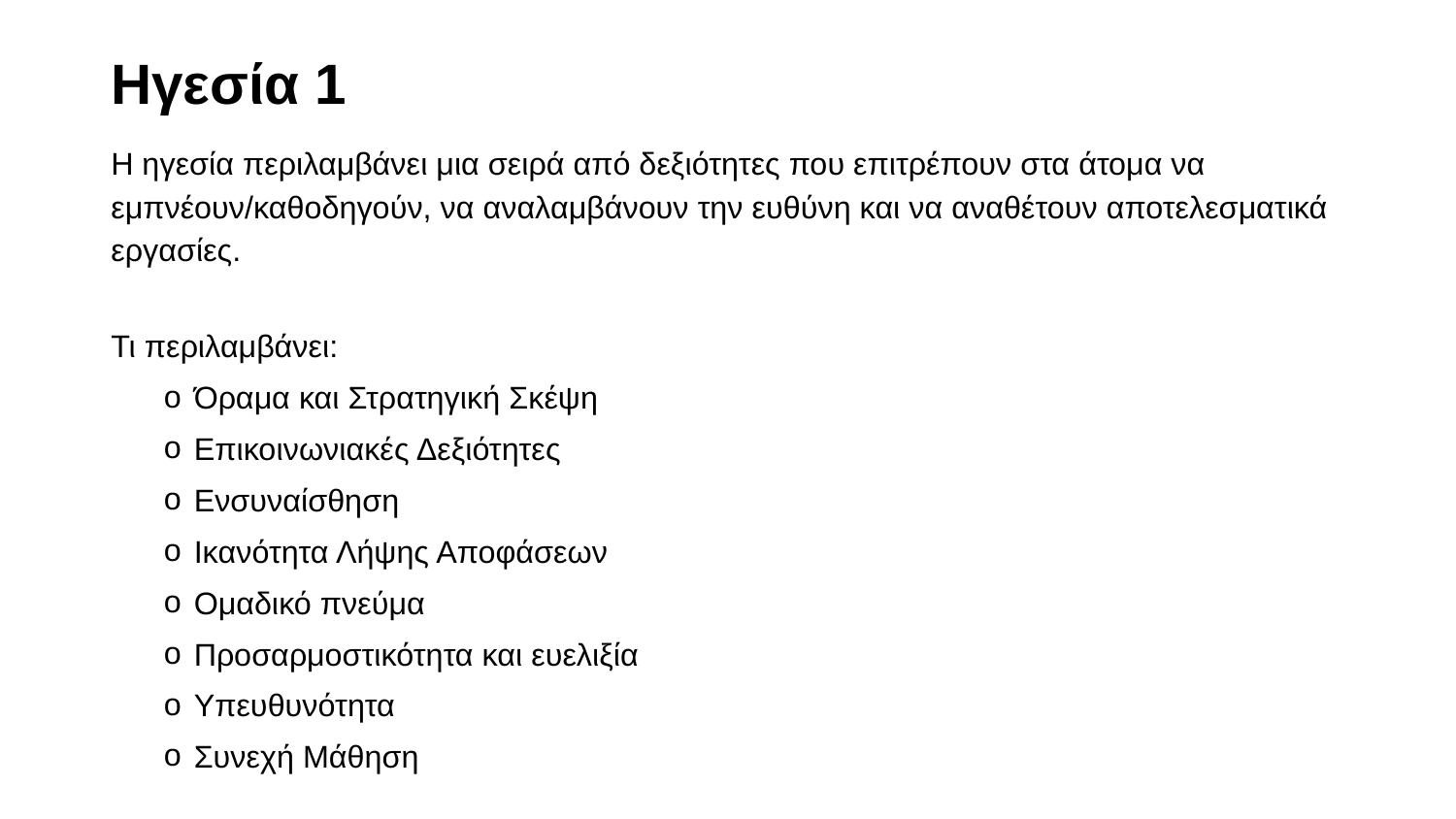

# Ηγεσία 1
Η ηγεσία περιλαμβάνει μια σειρά από δεξιότητες που επιτρέπουν στα άτομα να εμπνέουν/καθοδηγούν, να αναλαμβάνουν την ευθύνη και να αναθέτουν αποτελεσματικά εργασίες.

Τι περιλαμβάνει:
Όραμα και Στρατηγική Σκέψη
Επικοινωνιακές Δεξιότητες
Ενσυναίσθηση
Ικανότητα Λήψης Αποφάσεων
Ομαδικό πνεύμα
Προσαρμοστικότητα και ευελιξία
Υπευθυνότητα
Συνεχή Μάθηση